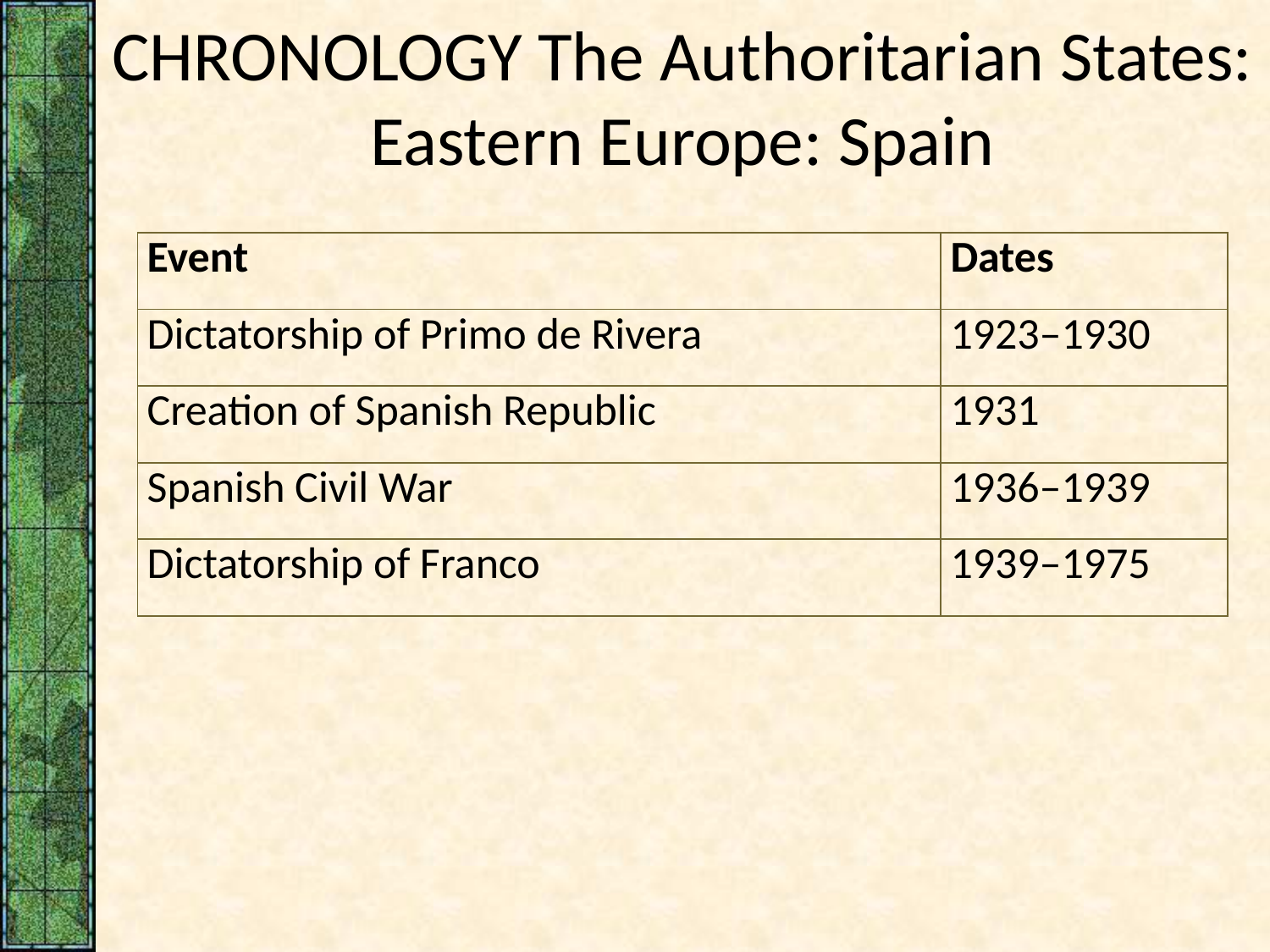

# CHRONOLOGY The Authoritarian States: Eastern Europe: Spain
| Event | Dates |
| --- | --- |
| Dictatorship of Primo de Rivera | 1923–1930 |
| Creation of Spanish Republic | 1931 |
| Spanish Civil War | 1936–1939 |
| Dictatorship of Franco | 1939–1975 |